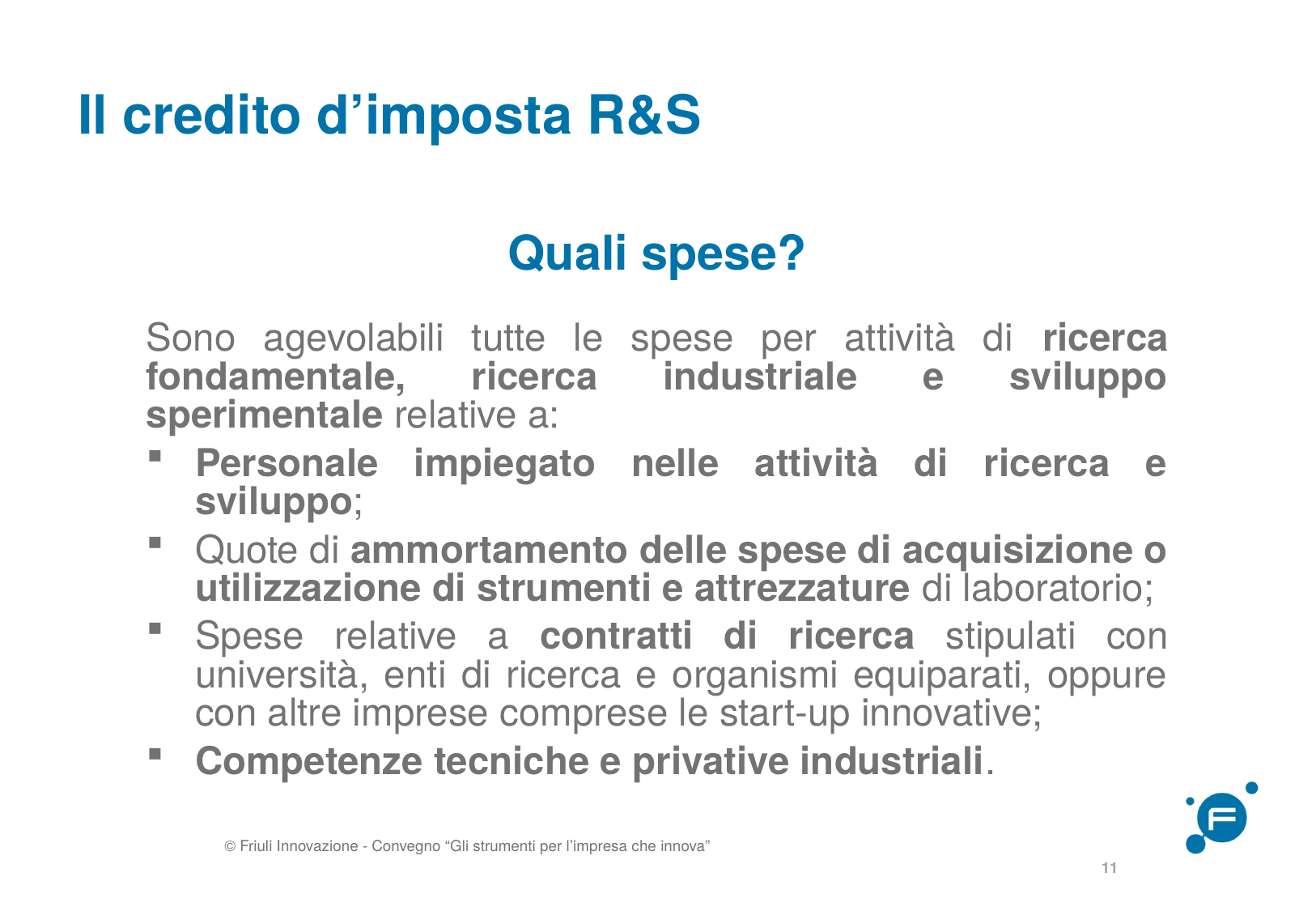

# Il credito d’imposta R&S
Quali spese?

Sono agevolabili tutte le spese per attività di ricerca fondamentale, ricerca industriale e sviluppo sperimentale relative a:
Personale impiegato nelle attività di ricerca e sviluppo;
Quote di ammortamento delle spese di acquisizione o utilizzazione di strumenti e attrezzature di laboratorio;
Spese relative a contratti di ricerca stipulati con università, enti di ricerca e organismi equiparati, oppure con altre imprese comprese le start-up innovative;
Competenze tecniche e privative industriali.
11